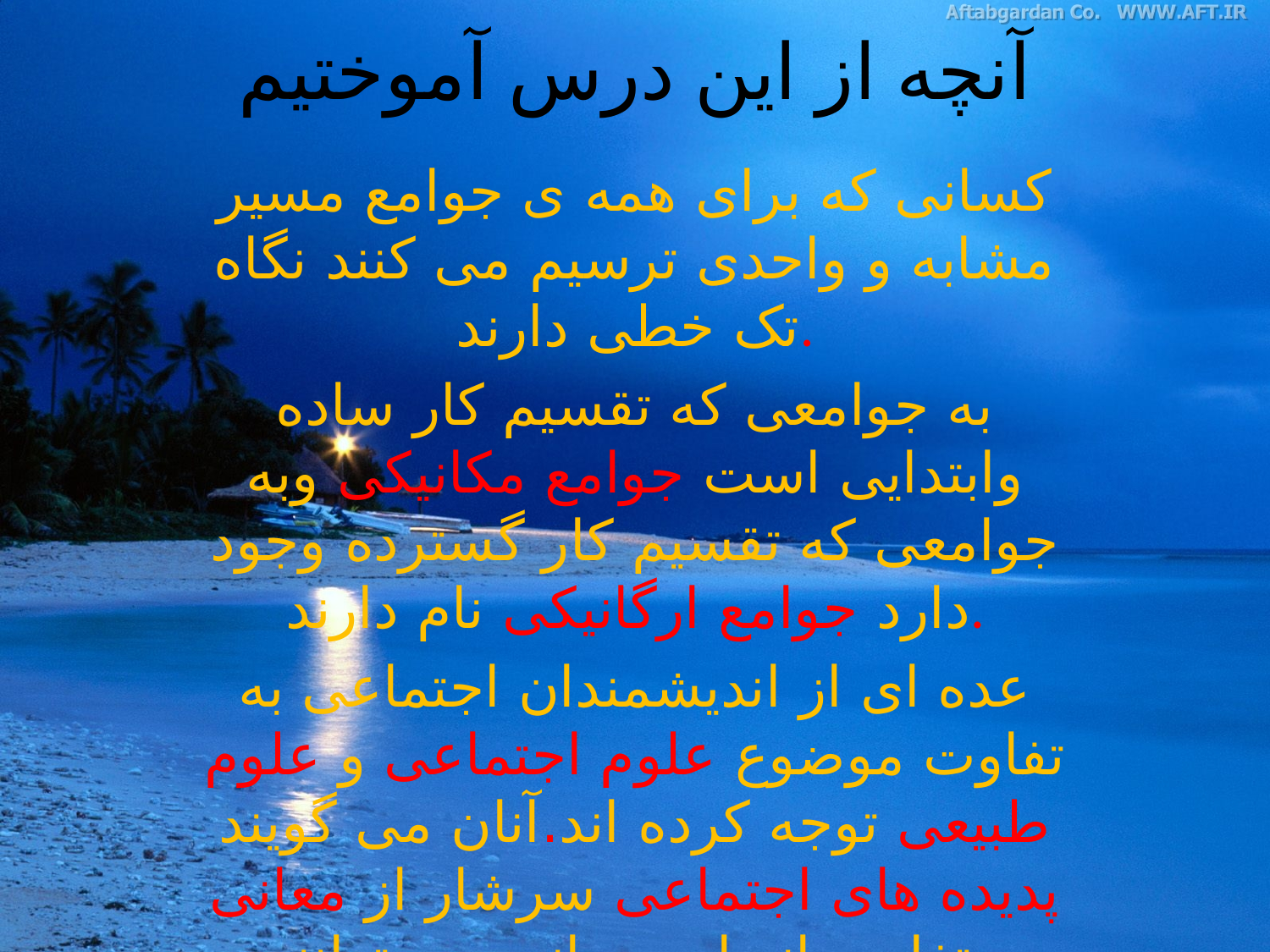

# آنچه از این درس آموختیم
کسانی که برای همه ی جوامع مسیر مشابه و واحدی ترسیم می کنند نگاه تک خطی دارند.
به جوامعی که تقسیم کار ساده وابتدایی است جوامع مکانیکی وبه جوامعی که تقسیم کار گسترده وجود دارد جوامع ارگانیکی نام دارند.
عده ای از اندیشمندان اجتماعی به تفاوت موضوع علوم اجتماعی و علوم طبیعی توجه کرده اند.آنان می گویند پدیده های اجتماعی سرشار از معانی متفاوت اند.این معانی می توانند صورت های مختلفی داشته باشند و هر یک جهانی متناسب با خود به وجود آورد.